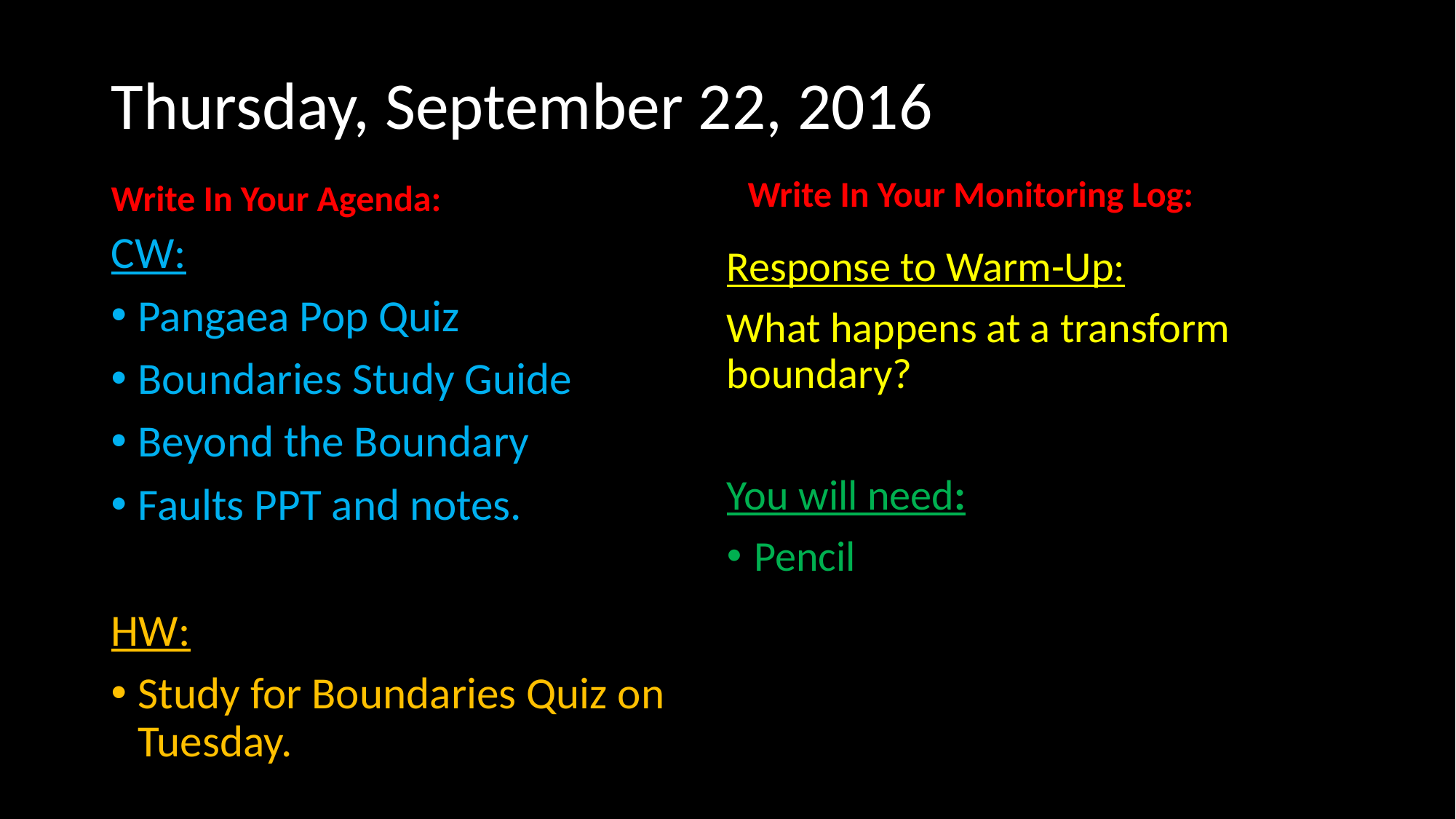

# Thursday, September 22, 2016
Write In Your Agenda:
Write In Your Monitoring Log:
CW:
Pangaea Pop Quiz
Boundaries Study Guide
Beyond the Boundary
Faults PPT and notes.

HW:
Study for Boundaries Quiz on Tuesday.
Response to Warm-Up:
What happens at a transform boundary?

You will need:
Pencil